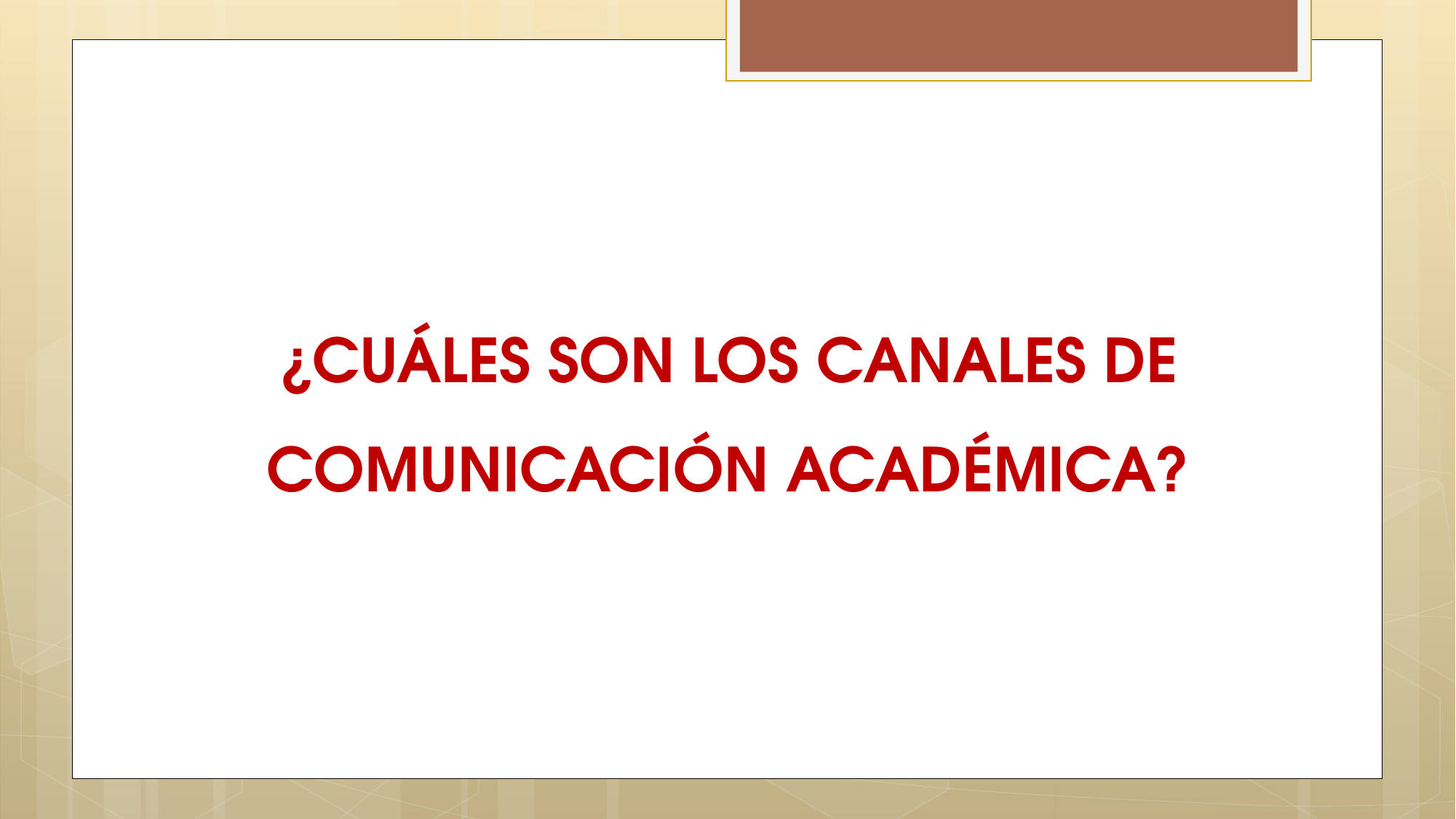

# ¿CUÁLES SON LOS CANALES DE COMUNICACIÓN ACADÉMICA?